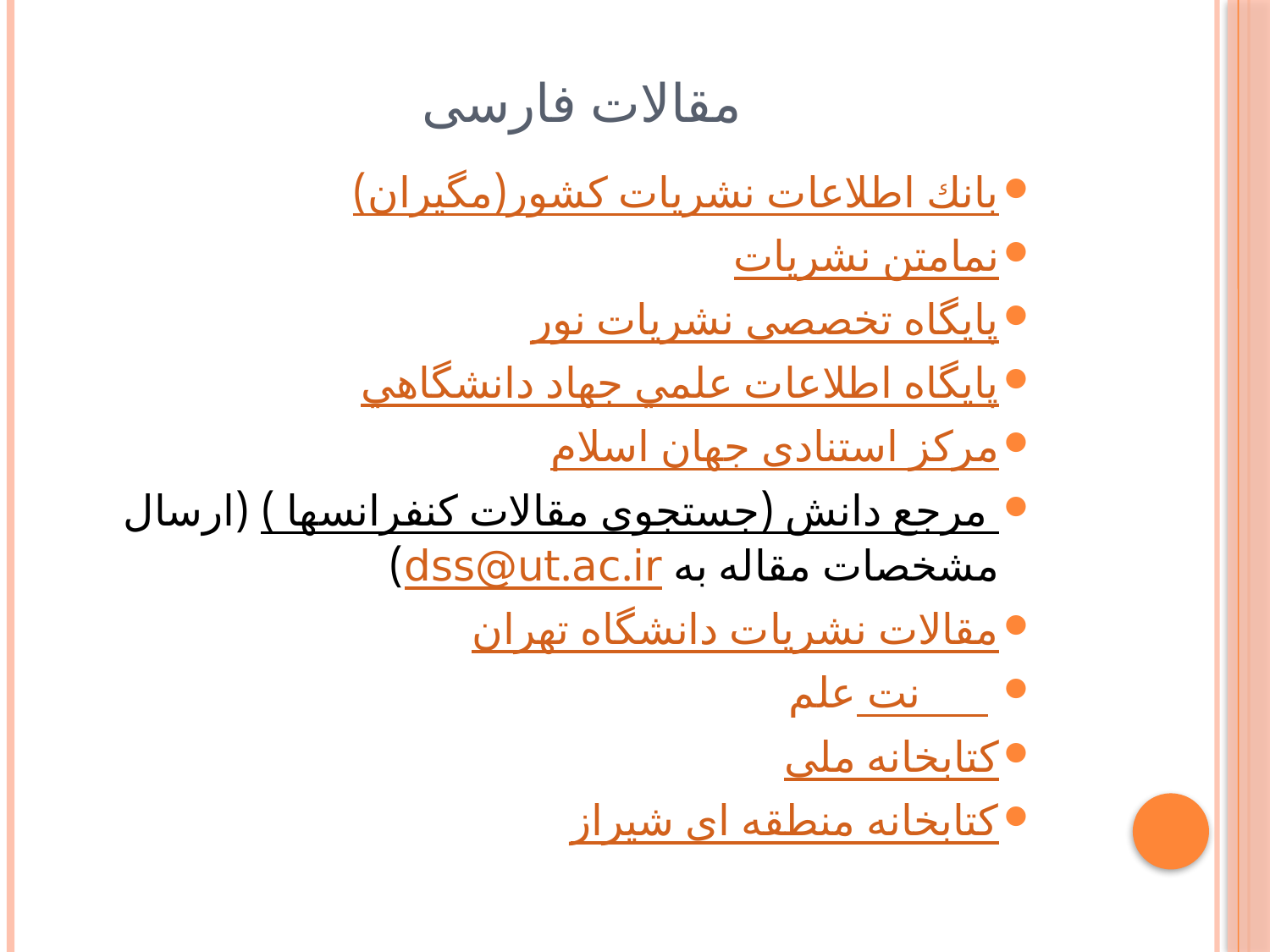

# مقالات فارسی
بانك اطلاعات نشريات كشور(مگیران)
نمامتن نشريات
پایگاه تخصصی نشریات نور
پايگاه اطلاعات علمي جهاد دانشگاهي
مرکز استنادی جهان اسلام
 مرجع دانش (جستجوی مقالات کنفرانسها)  (ارسال مشخصات مقاله به dss@ut.ac.ir)
مقالات نشریات دانشگاه تهران
 علم نت
کتابخانه ملی
کتابخانه منطقه ای شیراز